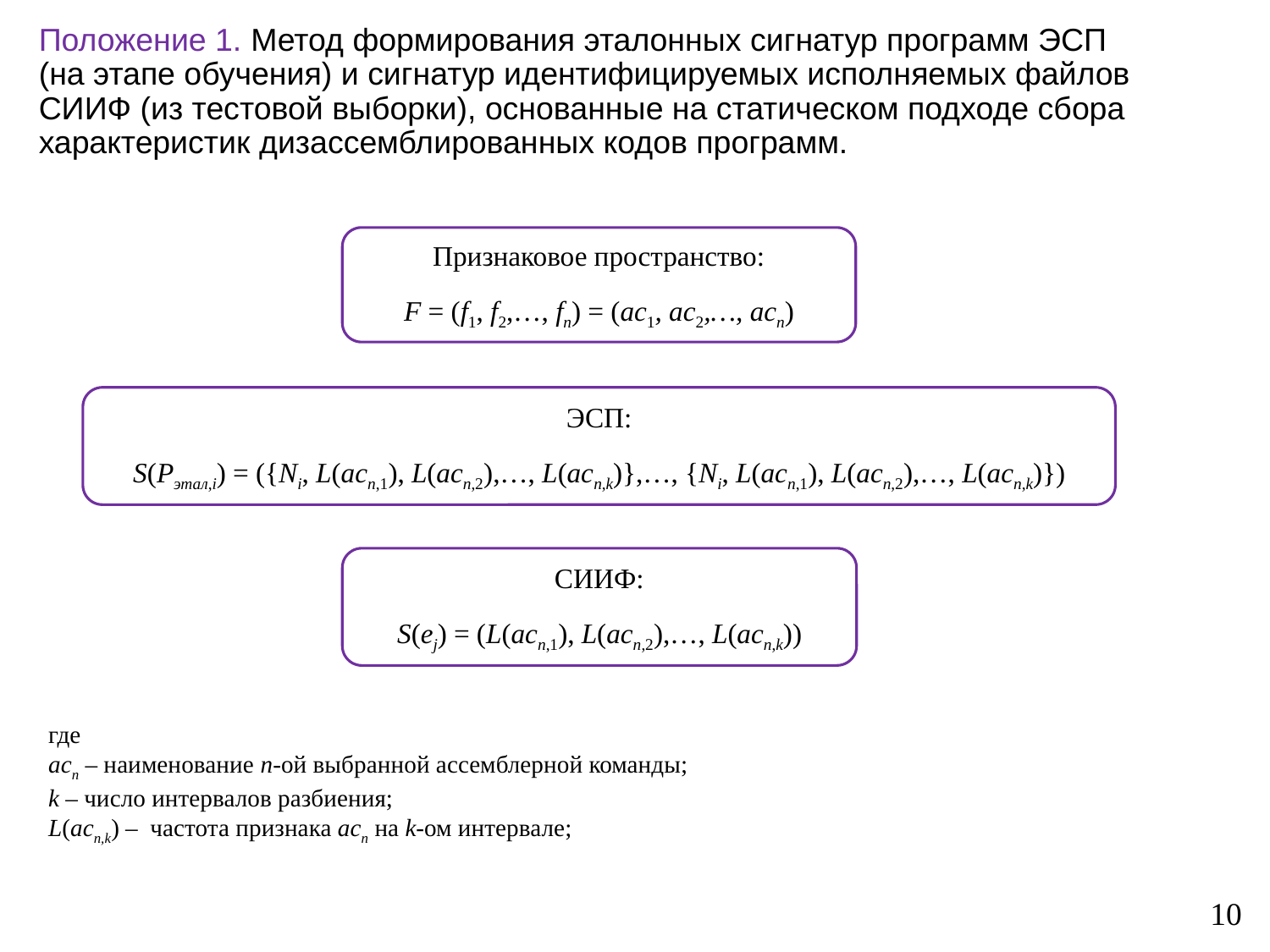

Положение 1. Метод формирования эталонных сигнатур программ ЭСП (на этапе обучения) и сигнатур идентифицируемых исполняемых файлов СИИФ (из тестовой выборки), основанные на статическом подходе сбора характеристик дизассемблированных кодов программ.
Признаковое пространство:

F = (f1, f2,…, fn) = (ac1, ac2,…, acn)
ЭСП:

S(Pэтал,i) = ({Ni, L(acn,1), L(acn,2),…, L(acn,k)},…, {Ni, L(acn,1), L(acn,2),…, L(acn,k)})
СИИФ:

S(ej) = (L(acn,1), L(acn,2),…, L(acn,k))
где
acn – наименование n-ой выбранной ассемблерной команды;
k – число интервалов разбиения;
L(acn,k) –  частота признака acn на k-ом интервале;
10